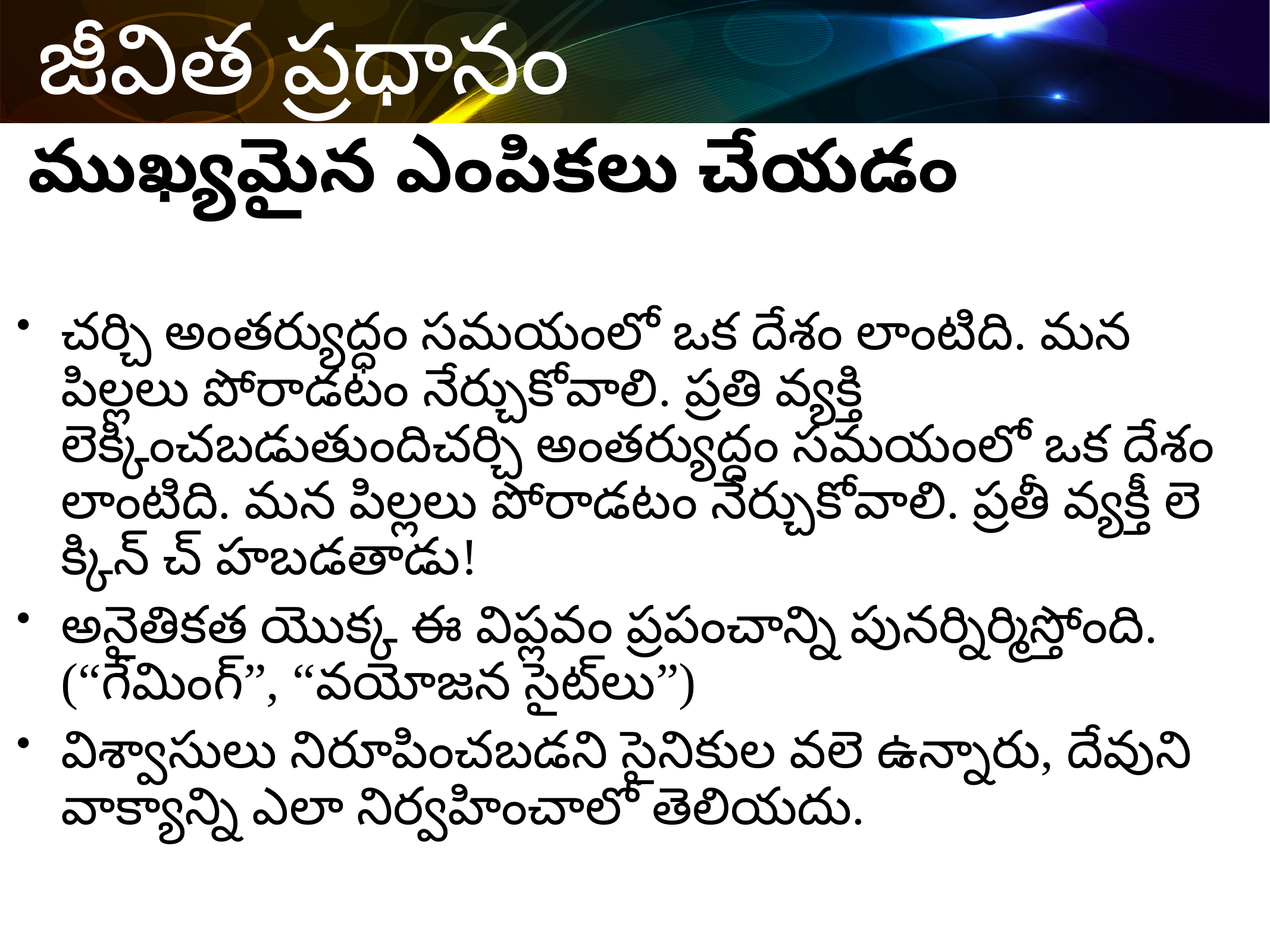

ముఖ్యమైన ఎంపికలు చేయడం
చర్చి అంతర్యుద్ధం సమయంలో ఒక దేశం లాంటిది. మన పిల్లలు పోరాడటం నేర్చుకోవాలి. ప్రతి వ్యక్తి లెక్కించబడుతుందిచర్చి అంతర్యుద్ధం సమయంలో ఒక దేశం లాంటిది. మన పిల్లలు పోరాడటం నేర్చుకోవాలి. ప్రతీ వ్యక్తీ లె క్కిన్ చ్ హబడతాడు!
అనైతికత యొక్క ఈ విప్లవం ప్రపంచాన్ని పునర్నిర్మిస్తోంది. (“గేమింగ్”, “వయోజన సైట్‌లు”)
విశ్వాసులు నిరూపించబడని సైనికుల వలె ఉన్నారు, దేవుని వాక్యాన్ని ఎలా నిర్వహించాలో తెలియదు.